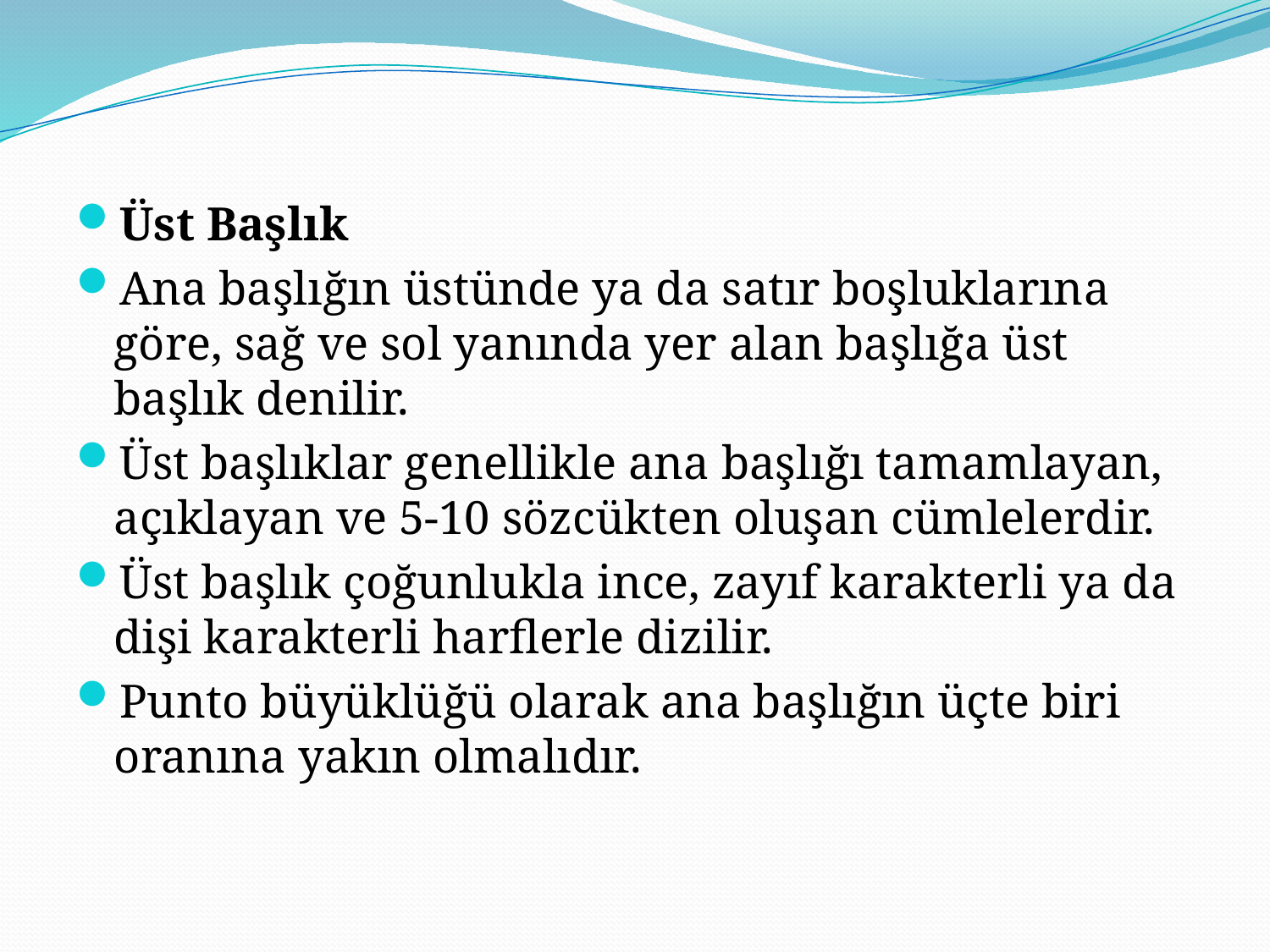

Üst Başlık
Ana başlığın üstünde ya da satır boşluklarına göre, sağ ve sol yanında yer alan başlığa üst başlık denilir.
Üst başlıklar genellikle ana başlığı tamamlayan, açıklayan ve 5-10 sözcükten oluşan cümlelerdir.
Üst başlık çoğunlukla ince, zayıf karakterli ya da dişi karakterli harflerle dizilir.
Punto büyüklüğü olarak ana başlığın üçte biri oranına yakın olmalıdır.